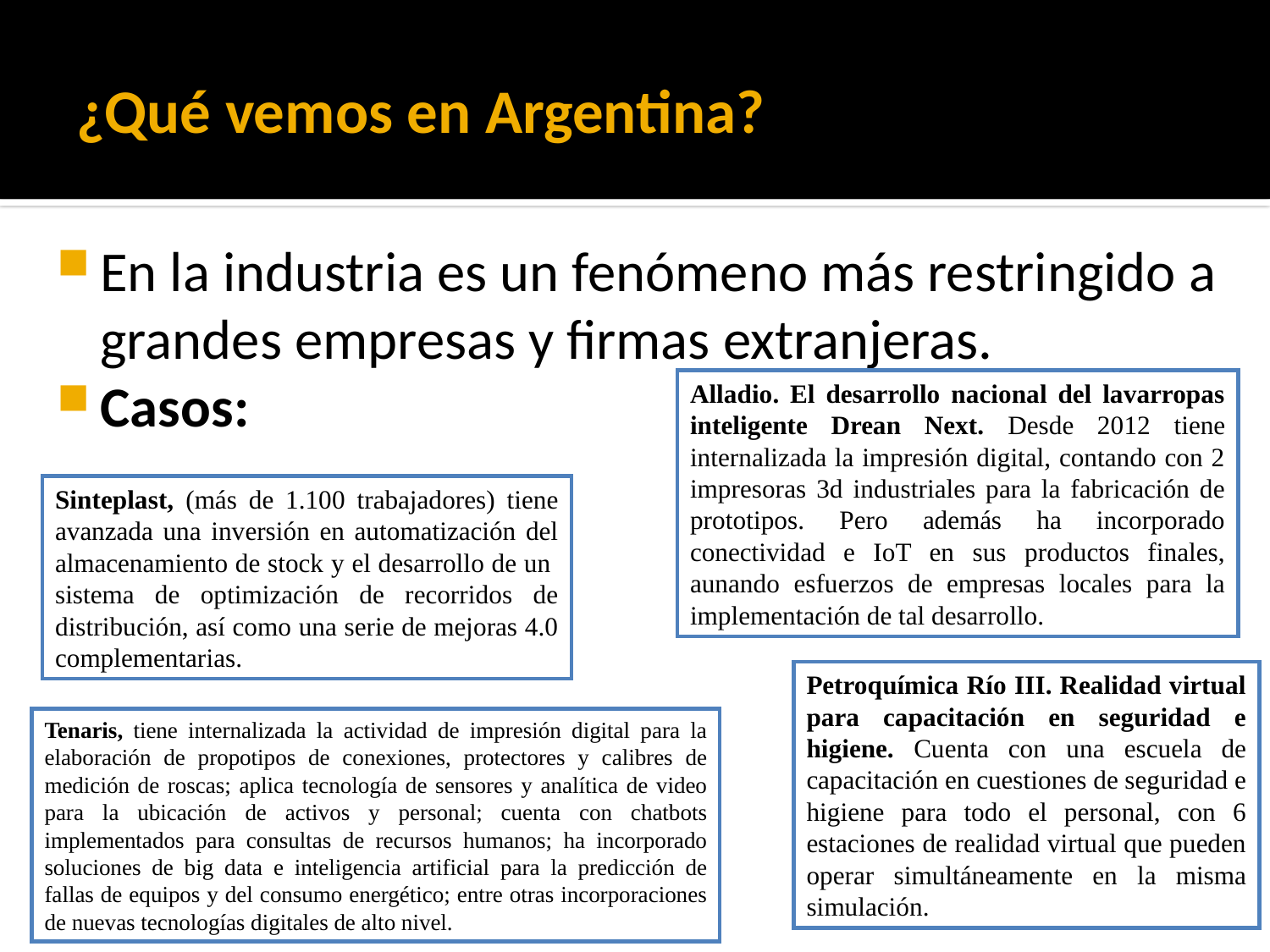

# ¿Qué vemos en Argentina?
En la industria es un fenómeno más restringido a grandes empresas y firmas extranjeras.
Casos:

Alladio. El desarrollo nacional del lavarropas inteligente Drean Next. Desde 2012 tiene internalizada la impresión digital, contando con 2 impresoras 3d industriales para la fabricación de prototipos. Pero además ha incorporado conectividad e IoT en sus productos finales, aunando esfuerzos de empresas locales para la implementación de tal desarrollo.
Sinteplast, (más de 1.100 trabajadores) tiene avanzada una inversión en automatización del almacenamiento de stock y el desarrollo de un  sistema de optimización de recorridos de distribución, así como una serie de mejoras 4.0 complementarias.
Petroquímica Río III. Realidad virtual para capacitación en seguridad e higiene. Cuenta con una escuela de capacitación en cuestiones de seguridad e higiene para todo el personal, con 6 estaciones de realidad virtual que pueden operar simultáneamente en la misma simulación.
Tenaris, tiene internalizada la actividad de impresión digital para la elaboración de propotipos de conexiones, protectores y calibres de medición de roscas; aplica tecnología de sensores y analítica de video para la ubicación de activos y personal; cuenta con chatbots implementados para consultas de recursos humanos; ha incorporado soluciones de big data e inteligencia artificial para la predicción de fallas de equipos y del consumo energético; entre otras incorporaciones de nuevas tecnologías digitales de alto nivel.